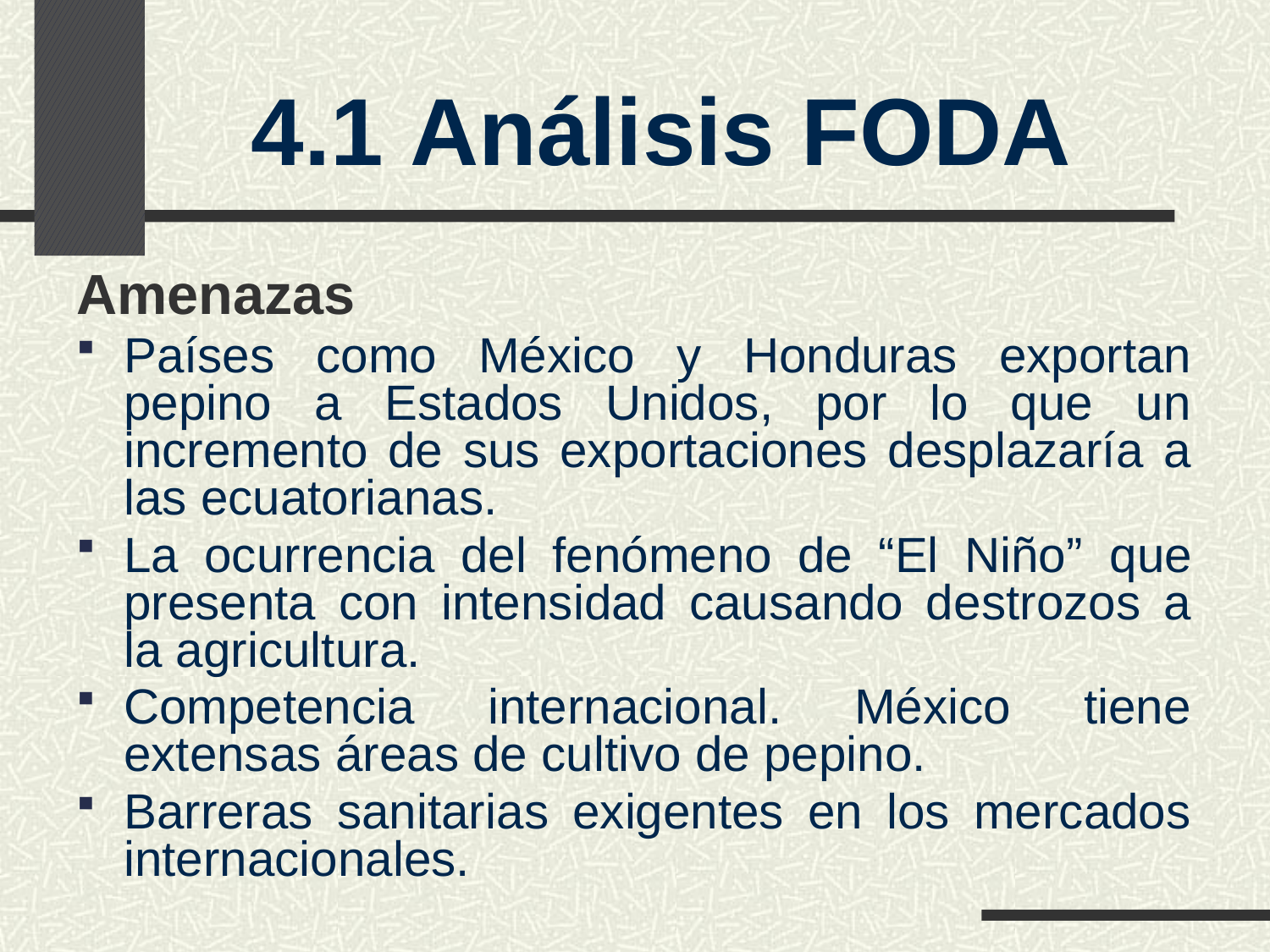

# 4.1 Análisis FODA
Amenazas
Países como México y Honduras exportan pepino a Estados Unidos, por lo que un incremento de sus exportaciones desplazaría a las ecuatorianas.
La ocurrencia del fenómeno de “El Niño” que presenta con intensidad causando destrozos a la agricultura.
Competencia internacional. México tiene extensas áreas de cultivo de pepino.
Barreras sanitarias exigentes en los mercados internacionales.